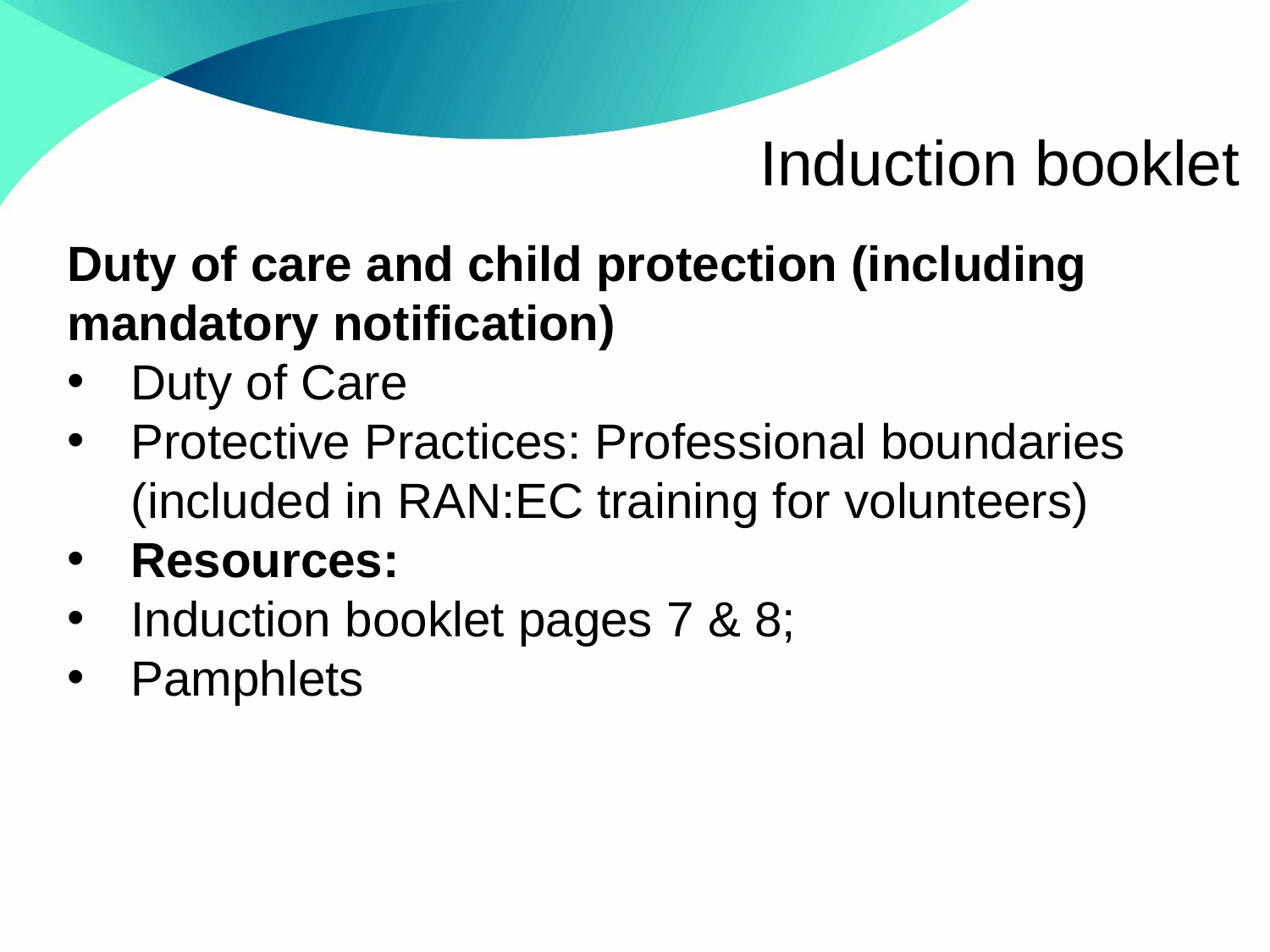

9
Induction booklet
Duty of care and child protection (including mandatory notification)
Duty of Care
Protective Practices: Professional boundaries (included in RAN:EC training for volunteers)
Resources:
Induction booklet pages 7 & 8;
Pamphlets